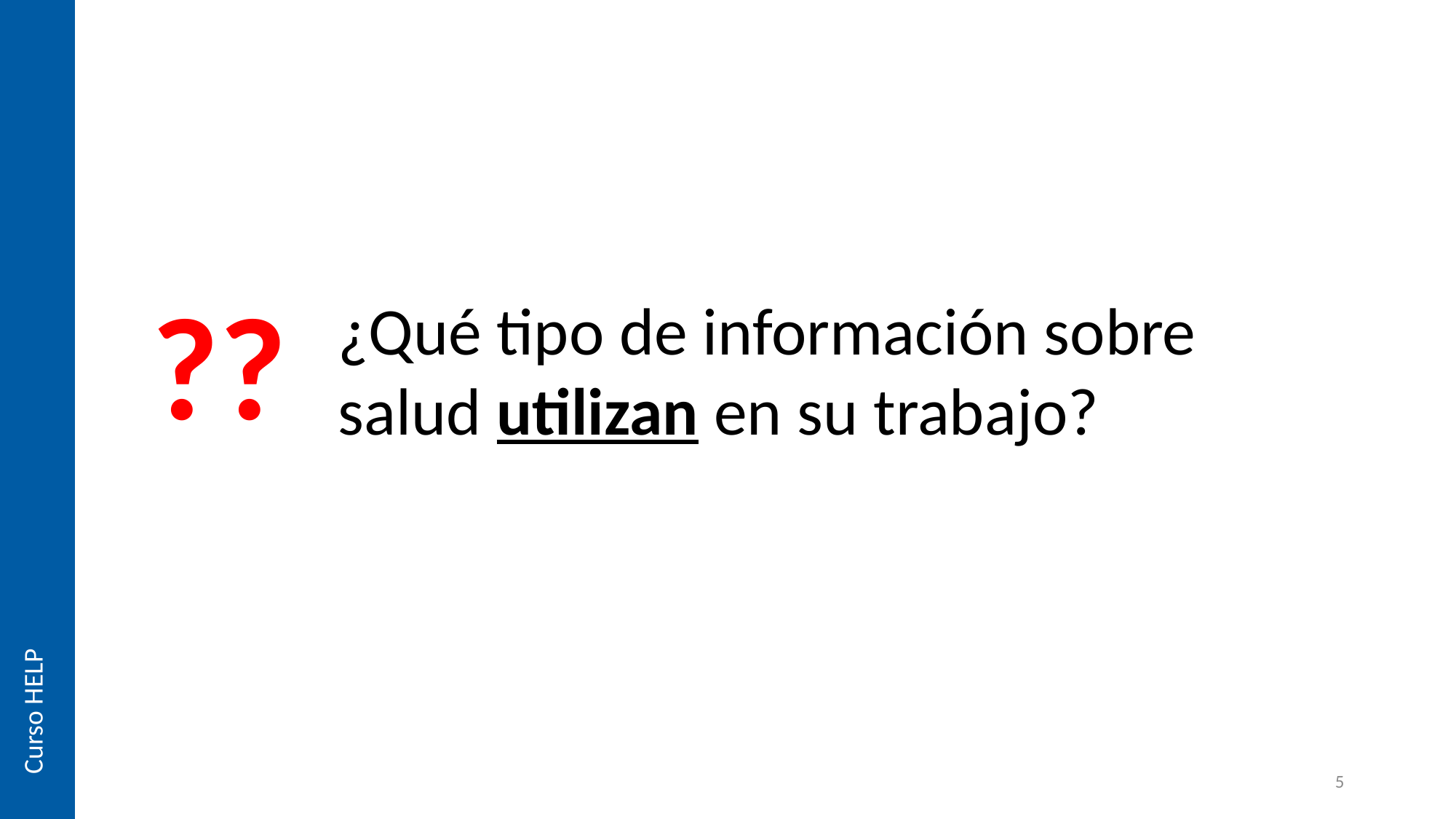

??
¿Qué tipo de información sobre salud utilizan en su trabajo?
Curso HELP
5